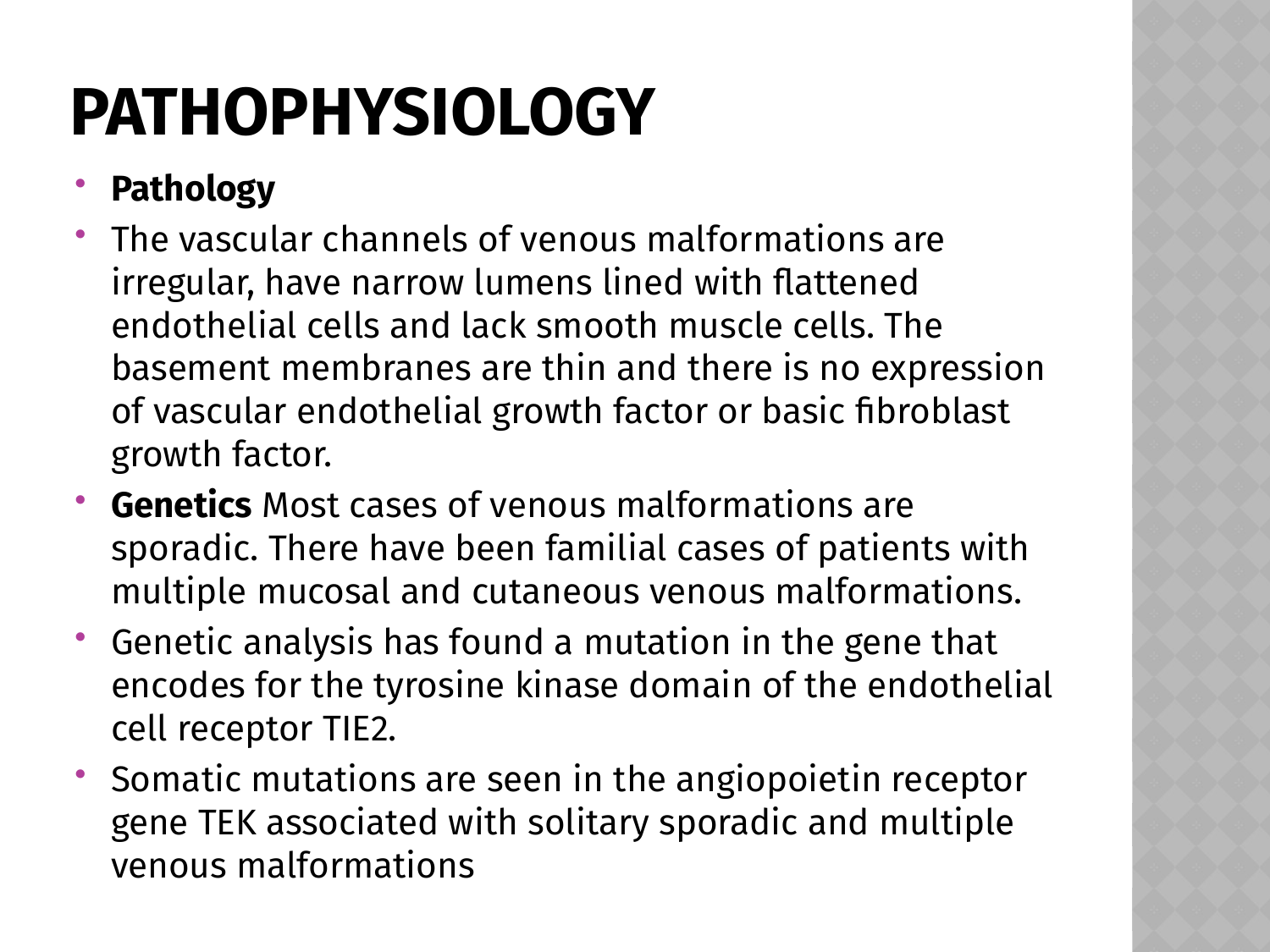

# Pathophysiology
Pathology
The vascular channels of venous malformations are irregular, have narrow lumens lined with flattened endothelial cells and lack smooth muscle cells. The basement membranes are thin and there is no expression of vascular endothelial growth factor or basic fibroblast growth factor.
Genetics Most cases of venous malformations are sporadic. There have been familial cases of patients with multiple mucosal and cutaneous venous malformations.
Genetic analysis has found a mutation in the gene that encodes for the tyrosine kinase domain of the endothelial cell receptor TIE2.
Somatic mutations are seen in the angiopoietin receptor gene TEK associated with solitary sporadic and multiple venous malformations